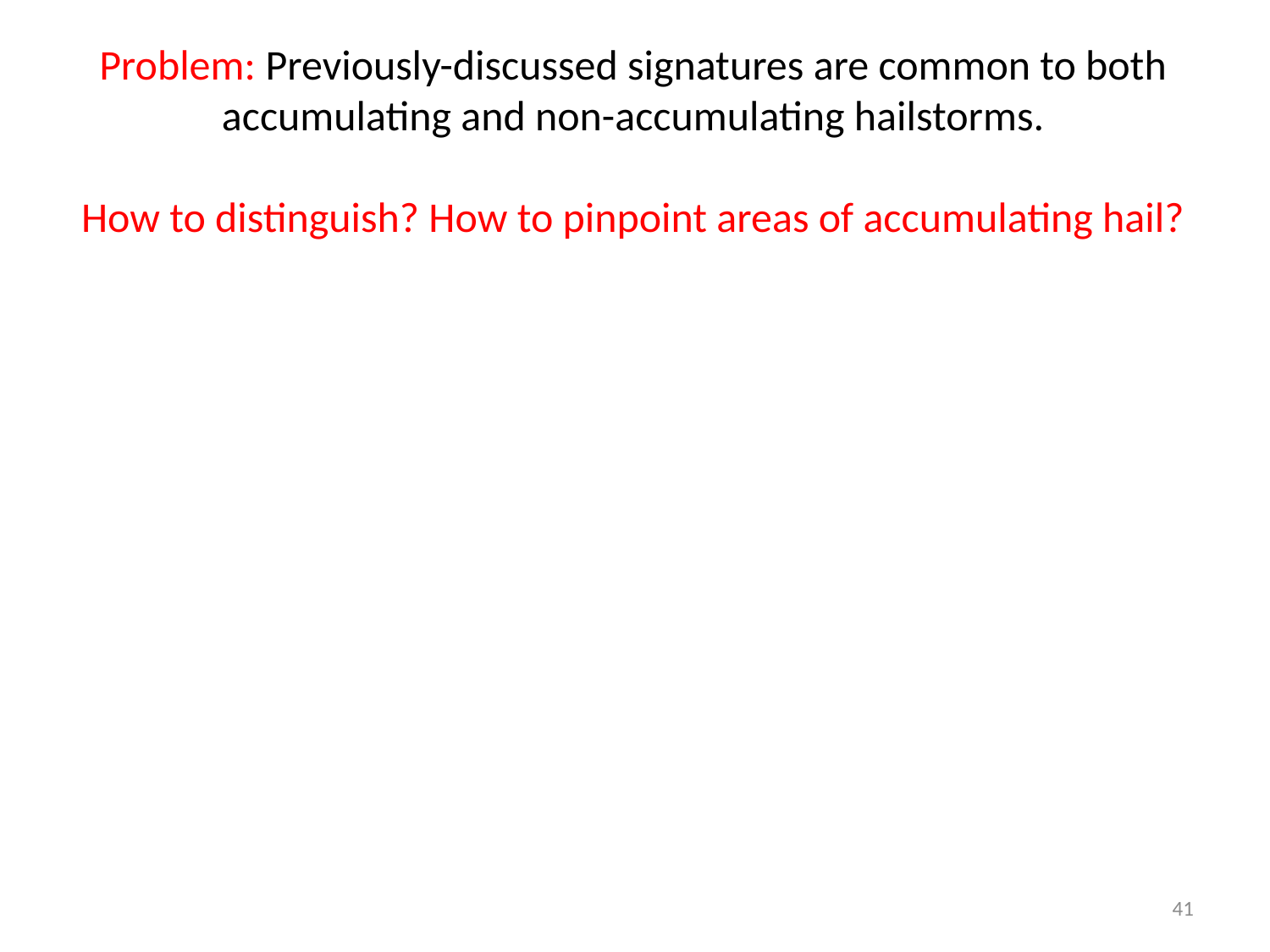

Problem: Previously-discussed signatures are common to both accumulating and non-accumulating hailstorms.

How to distinguish? How to pinpoint areas of accumulating hail?
41